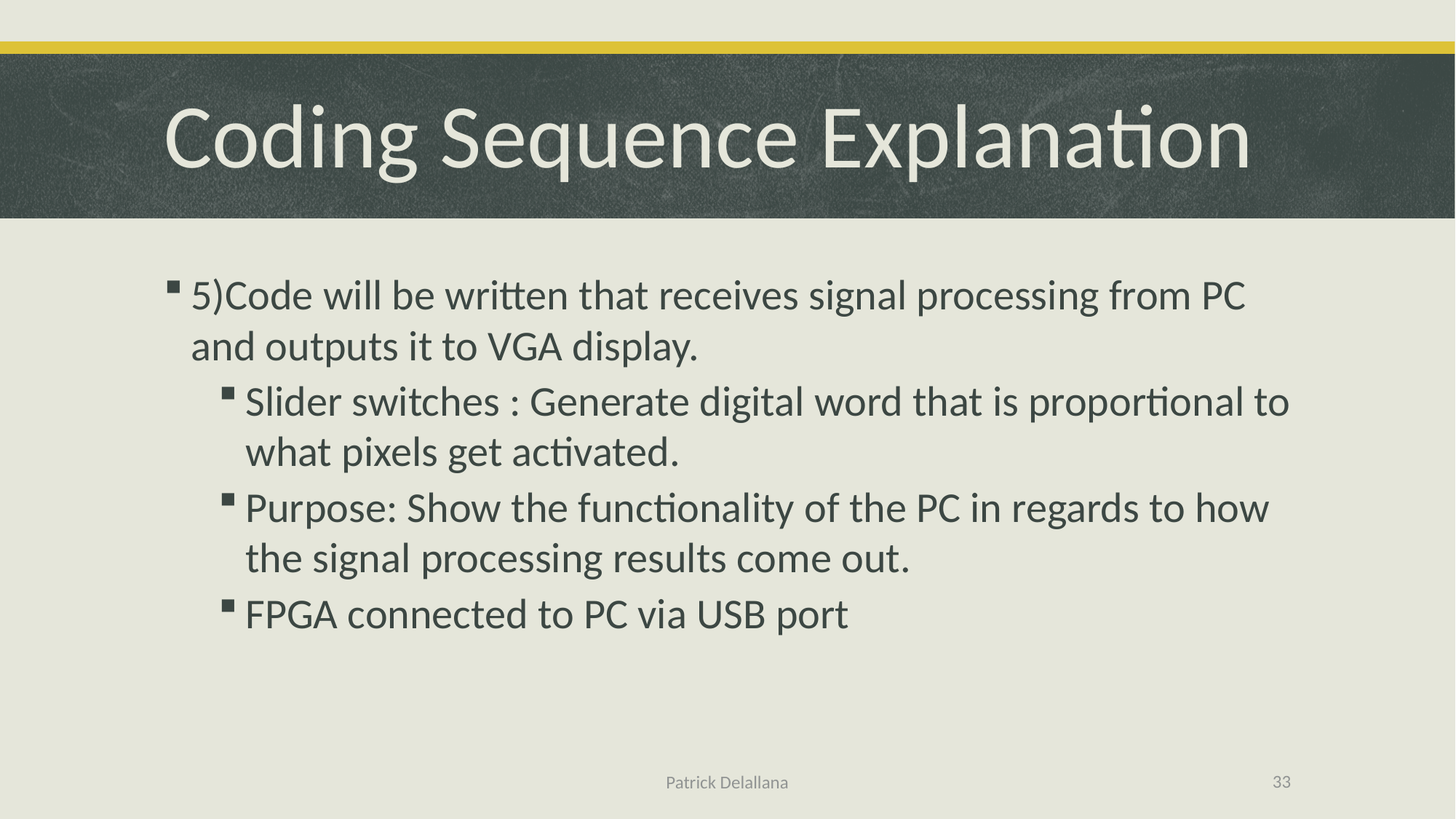

# Coding Sequence Explanation
5)Code will be written that receives signal processing from PC and outputs it to VGA display.
Slider switches : Generate digital word that is proportional to what pixels get activated.
Purpose: Show the functionality of the PC in regards to how the signal processing results come out.
FPGA connected to PC via USB port
33
Patrick Delallana